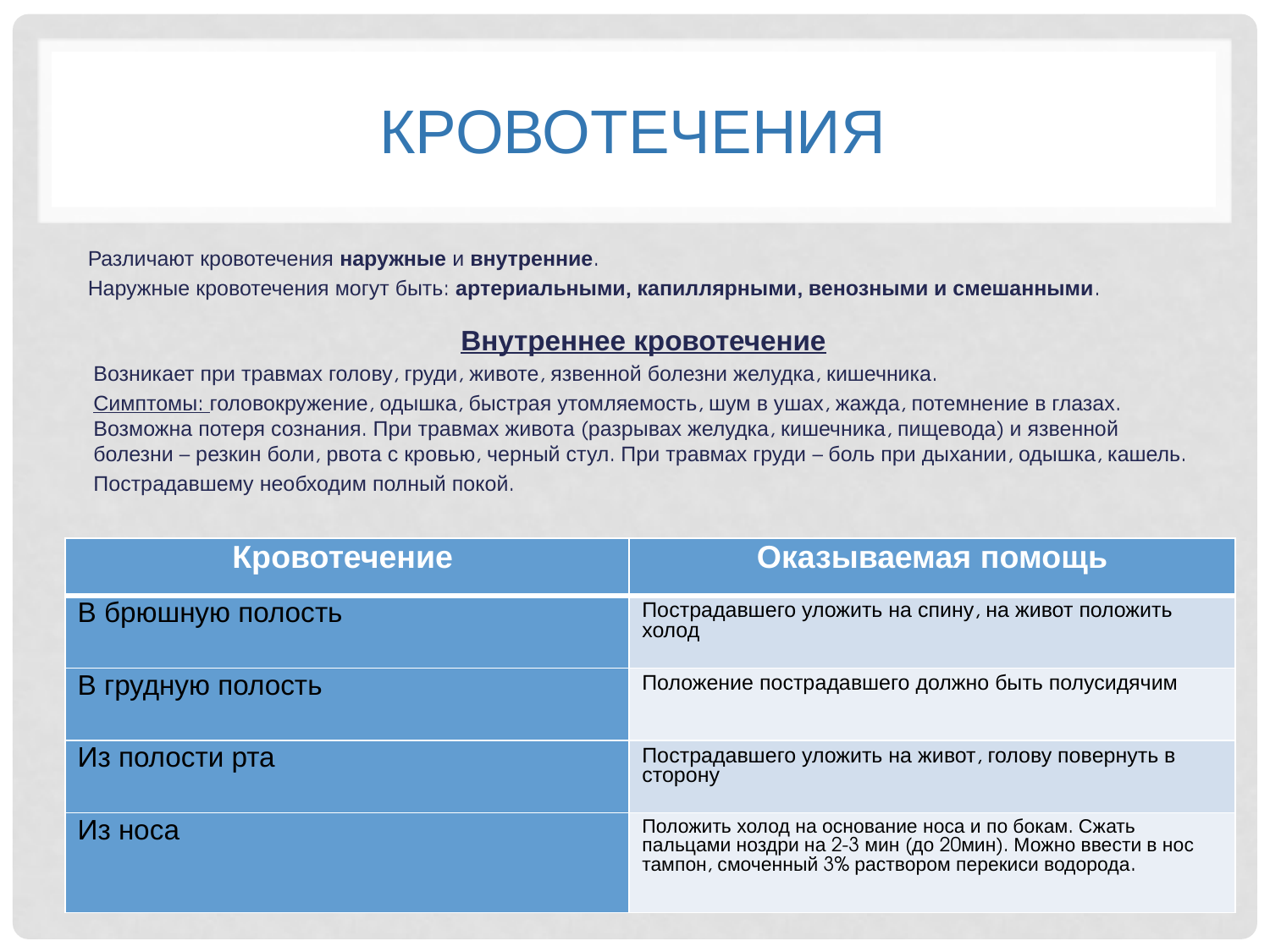

# кровотечения
Различают кровотечения наружные и внутренние.
Наружные кровотечения могут быть: артериальными, капиллярными, венозными и смешанными.
Внутреннее кровотечение
Возникает при травмах голову, груди, животе, язвенной болезни желудка, кишечника.
Симптомы: головокружение, одышка, быстрая утомляемость, шум в ушах, жажда, потемнение в глазах. Возможна потеря сознания. При травмах живота (разрывах желудка, кишечника, пищевода) и язвенной болезни – резкин боли, рвота с кровью, черный стул. При травмах груди – боль при дыхании, одышка, кашель.
Пострадавшему необходим полный покой.

| Кровотечение | Оказываемая помощь |
| --- | --- |
| В брюшную полость | Пострадавшего уложить на спину, на живот положить холод |
| В грудную полость | Положение пострадавшего должно быть полусидячим |
| Из полости рта | Пострадавшего уложить на живот, голову повернуть в сторону |
| Из носа | Положить холод на основание носа и по бокам. Сжать пальцами ноздри на 2-3 мин (до 20мин). Можно ввести в нос тампон, смоченный 3% раствором перекиси водорода. |